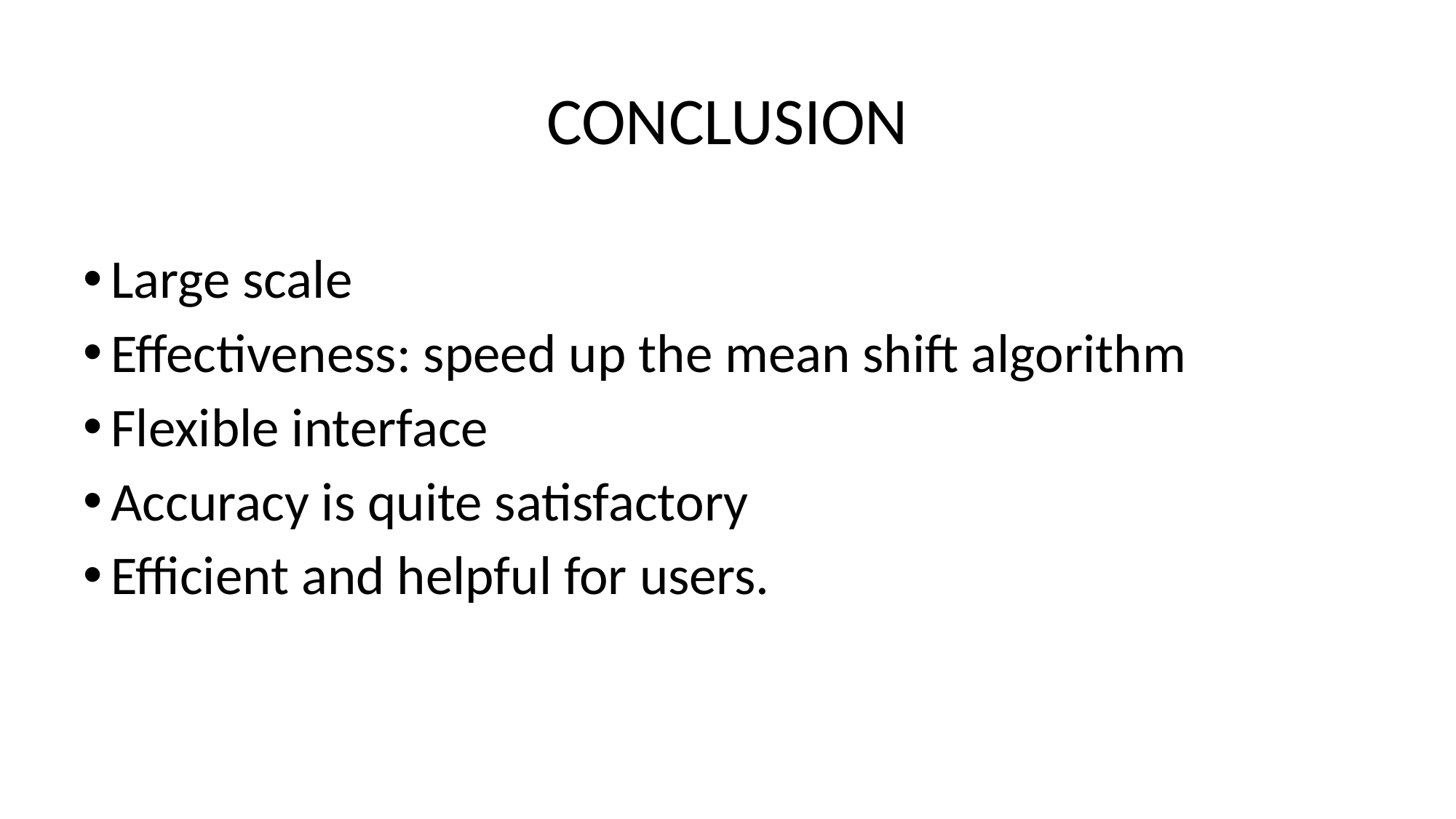

# CONCLUSION
Large scale
Effectiveness: speed up the mean shift algorithm
Flexible interface
Accuracy is quite satisfactory
Efficient and helpful for users.